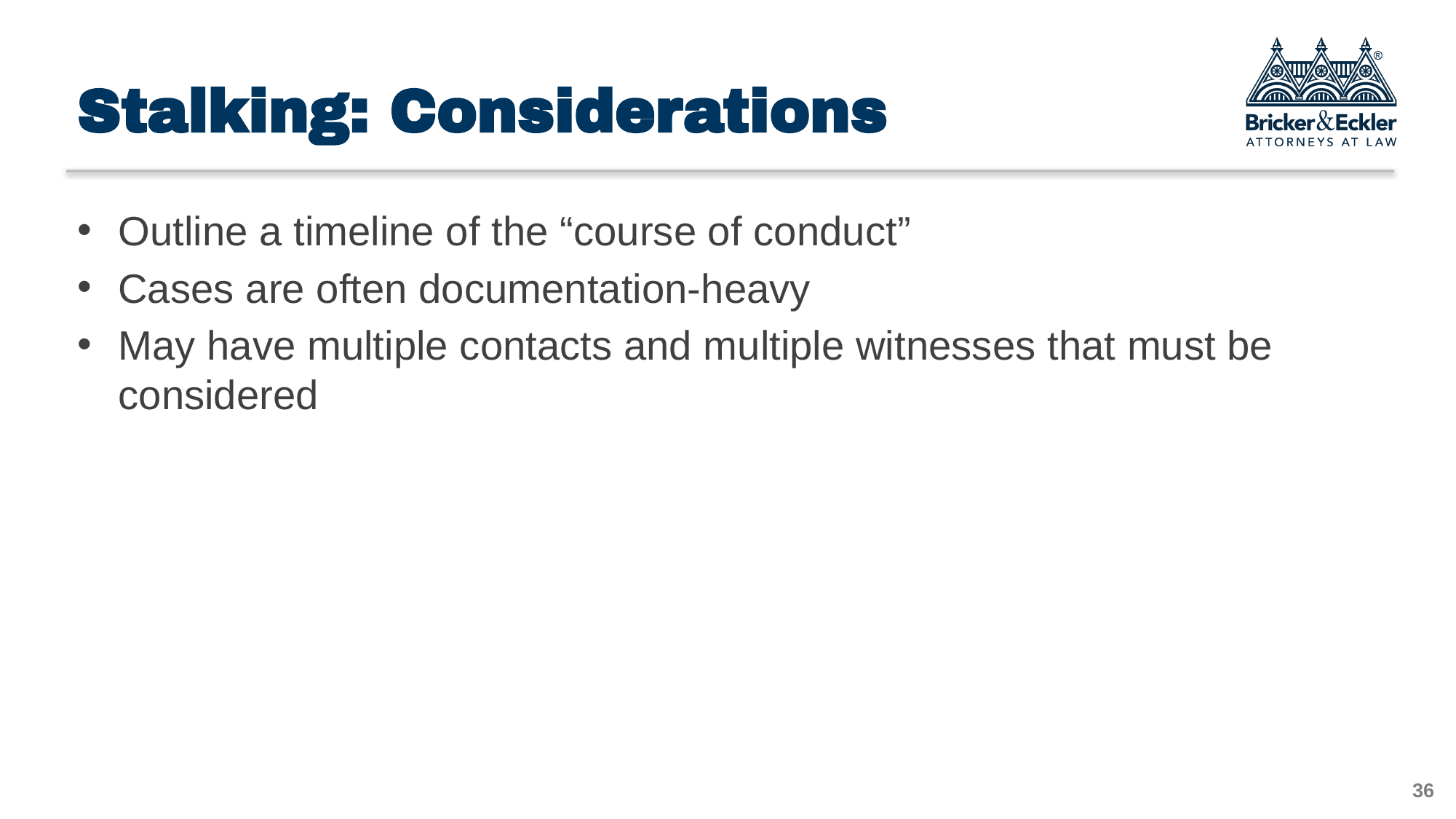

# Stalking: Considerations
Outline a timeline of the “course of conduct”
Cases are often documentation-heavy
May have multiple contacts and multiple witnesses that must be considered

36